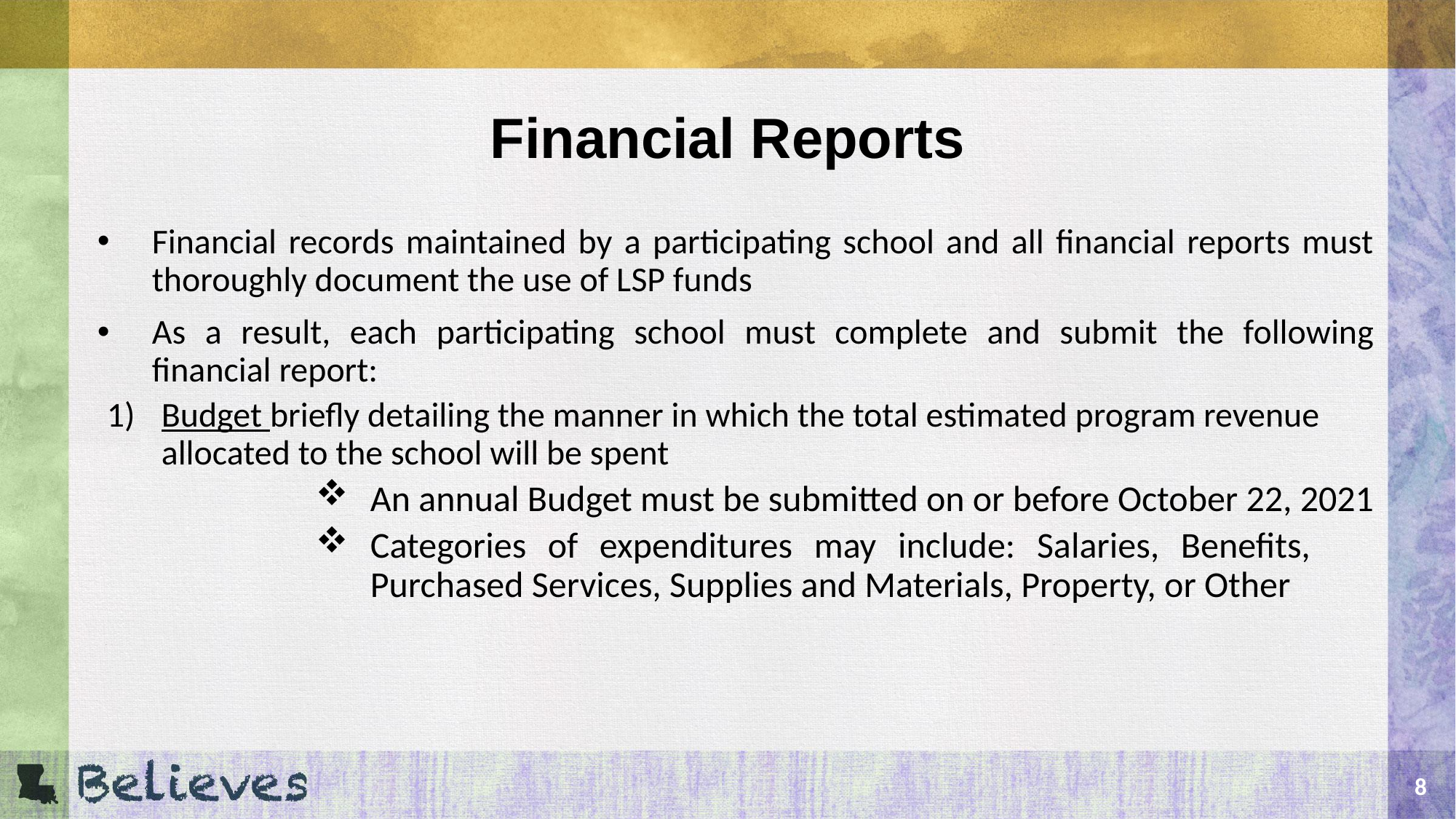

# Financial Reports
Financial records maintained by a participating school and all financial reports must thoroughly document the use of LSP funds
As a result, each participating school must complete and submit the following financial report:
Budget briefly detailing the manner in which the total estimated program revenue allocated to the school will be spent
An annual Budget must be submitted on or before October 22, 2021
Categories of expenditures may include: Salaries, Benefits,    Purchased Services, Supplies and Materials, Property, or Other